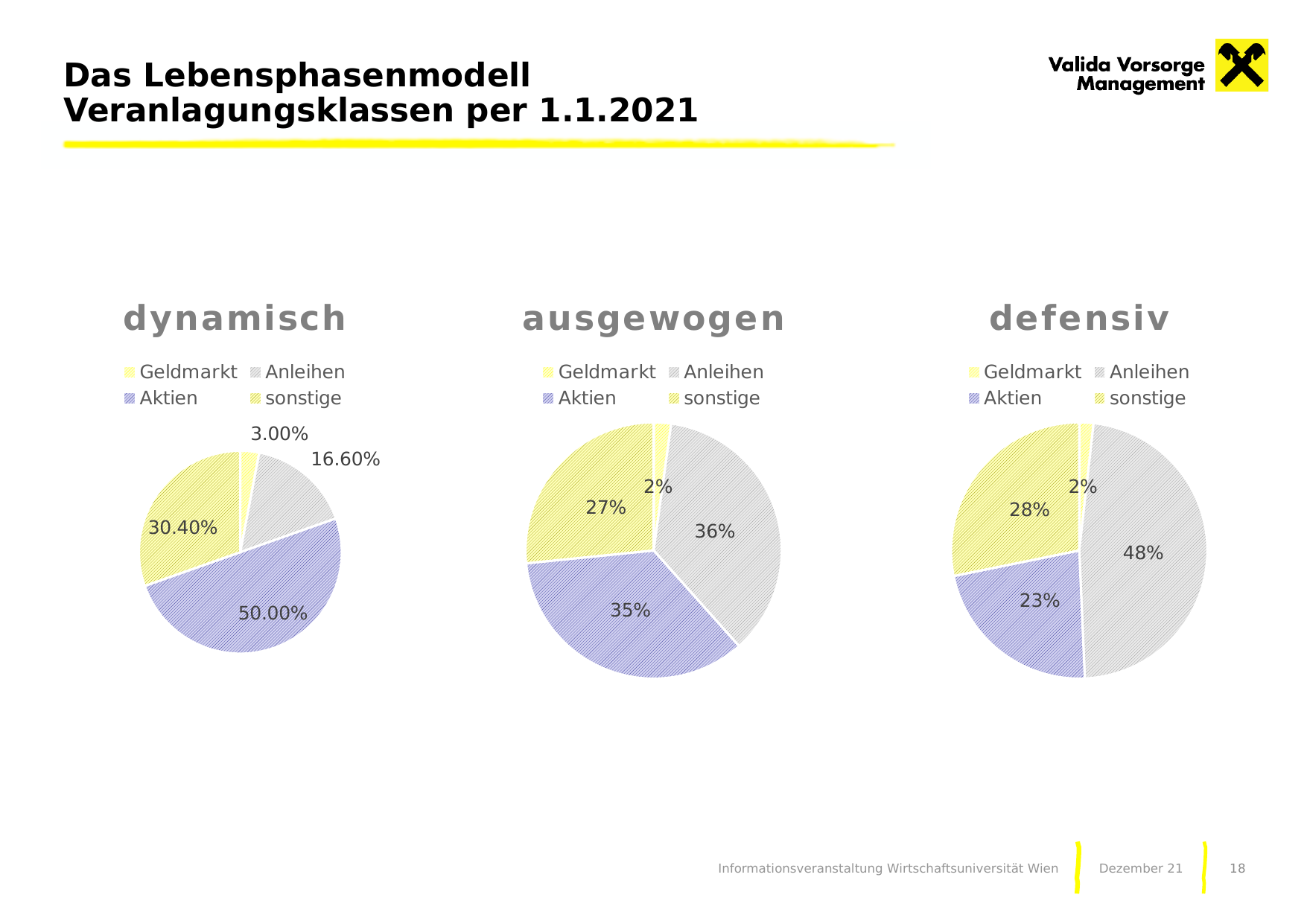

# Das Lebensphasenmodell Veranlagungsklassen per 1.1.2021

### Chart:

| Category | ausgewogen |
|---|---|
| Geldmarkt | 0.022 |
| Anleihen | 0.362 |
| Aktien | 0.35 |
| sonstige | 0.266 |

### Chart:

| Category | defensiv |
|---|---|
| Geldmarkt | 0.018 |
| Anleihen | 0.475 |
| Aktien | 0.225 |
| sonstige | 0.282 |

### Chart:

| Category | dynamisch |
|---|---|
| Geldmarkt | 0.03 |
| Anleihen | 0.166 |
| Aktien | 0.5 |
| sonstige | 0.304 |
18
Informationsveranstaltung Wirtschaftsuniversität Wien
Dezember 21